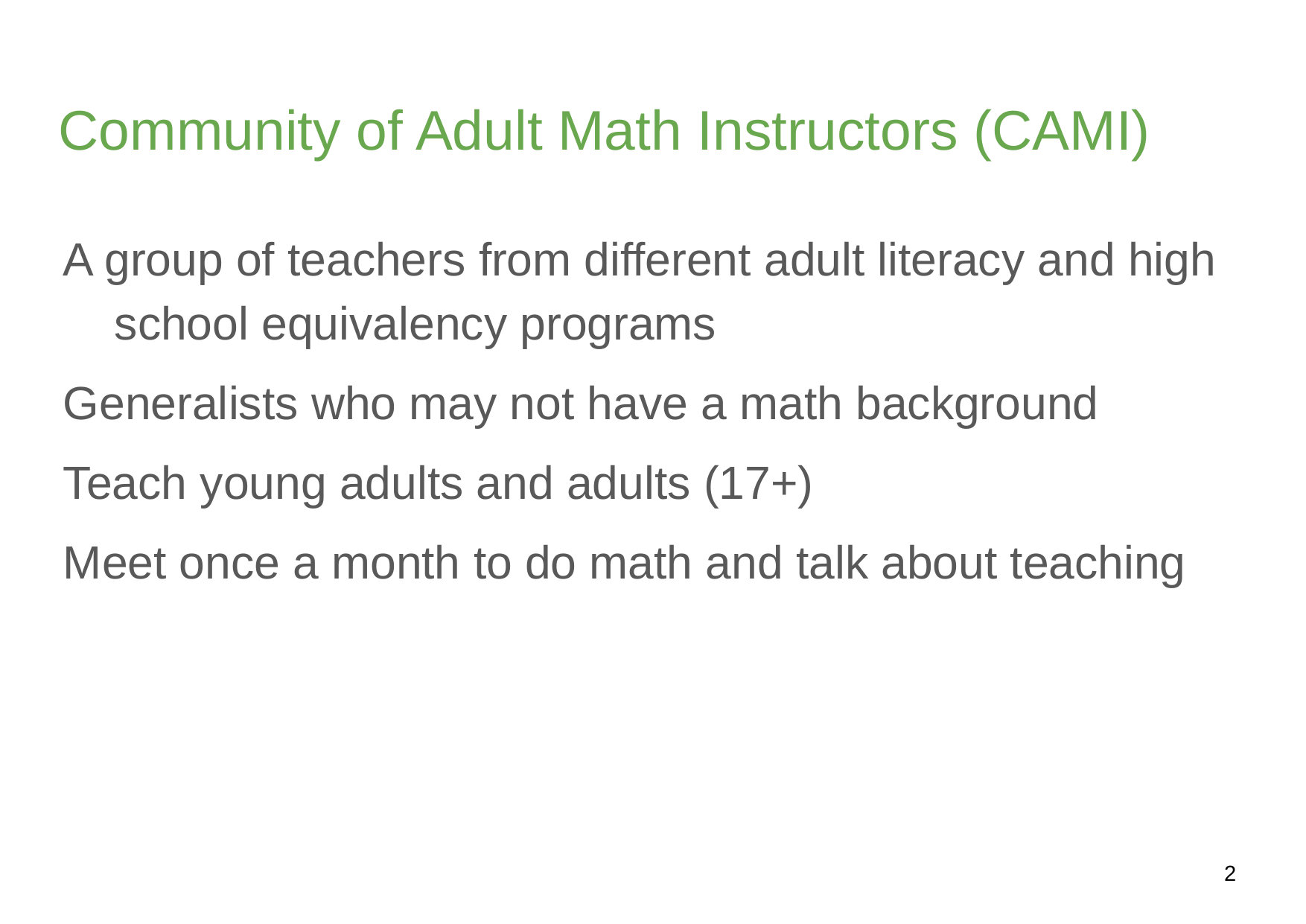

# Community of Adult Math Instructors (CAMI)
A group of teachers from different adult literacy and high school equivalency programs
Generalists who may not have a math background
Teach young adults and adults (17+)
Meet once a month to do math and talk about teaching
2